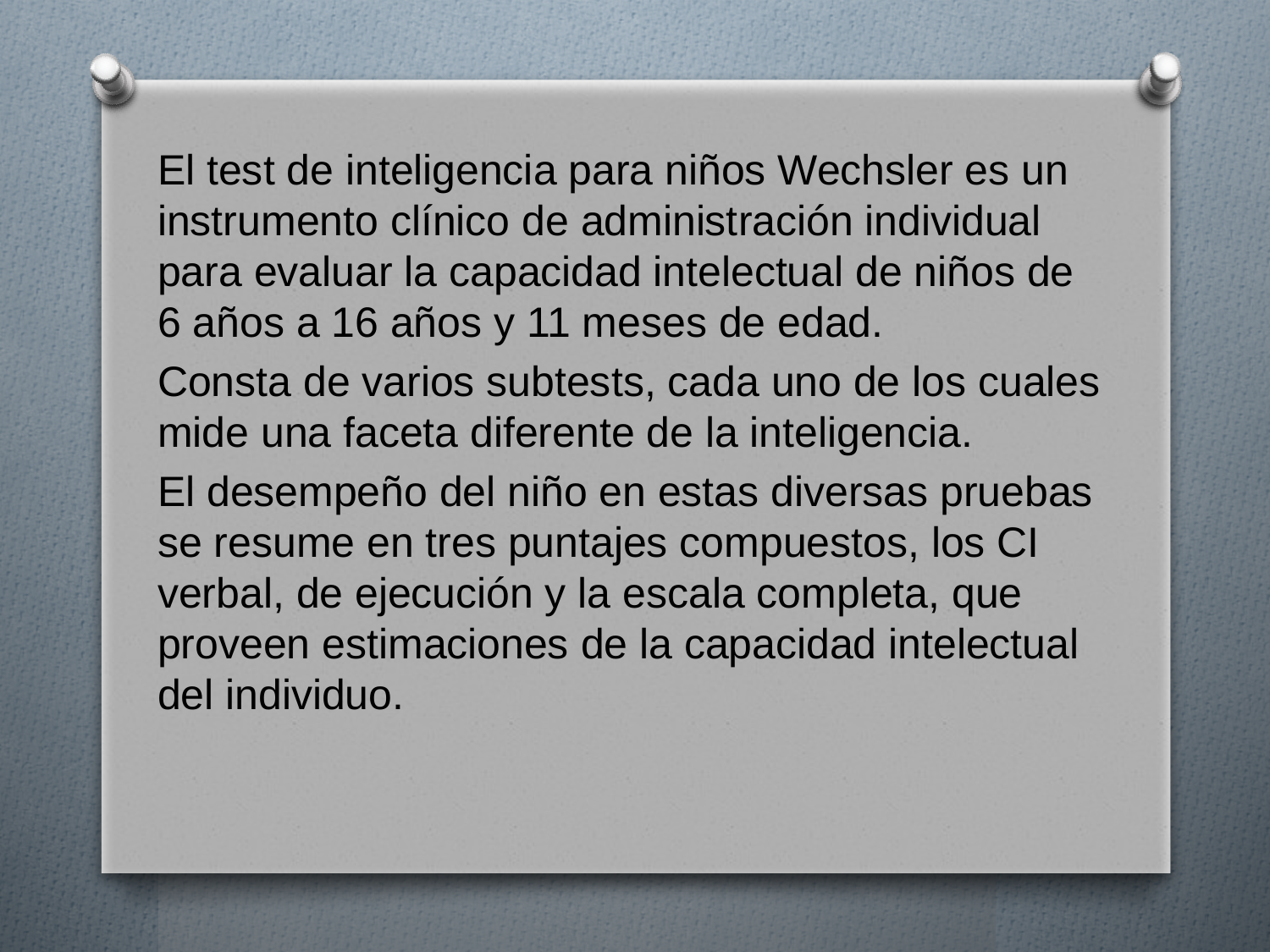

El test de inteligencia para niños Wechsler es un instrumento clínico de administración individual para evaluar la capacidad intelectual de niños de 6 años a 16 años y 11 meses de edad.
Consta de varios subtests, cada uno de los cuales mide una faceta diferente de la inteligencia.
El desempeño del niño en estas diversas pruebas se resume en tres puntajes compuestos, los CI verbal, de ejecución y la escala completa, que proveen estimaciones de la capacidad intelectual del individuo.